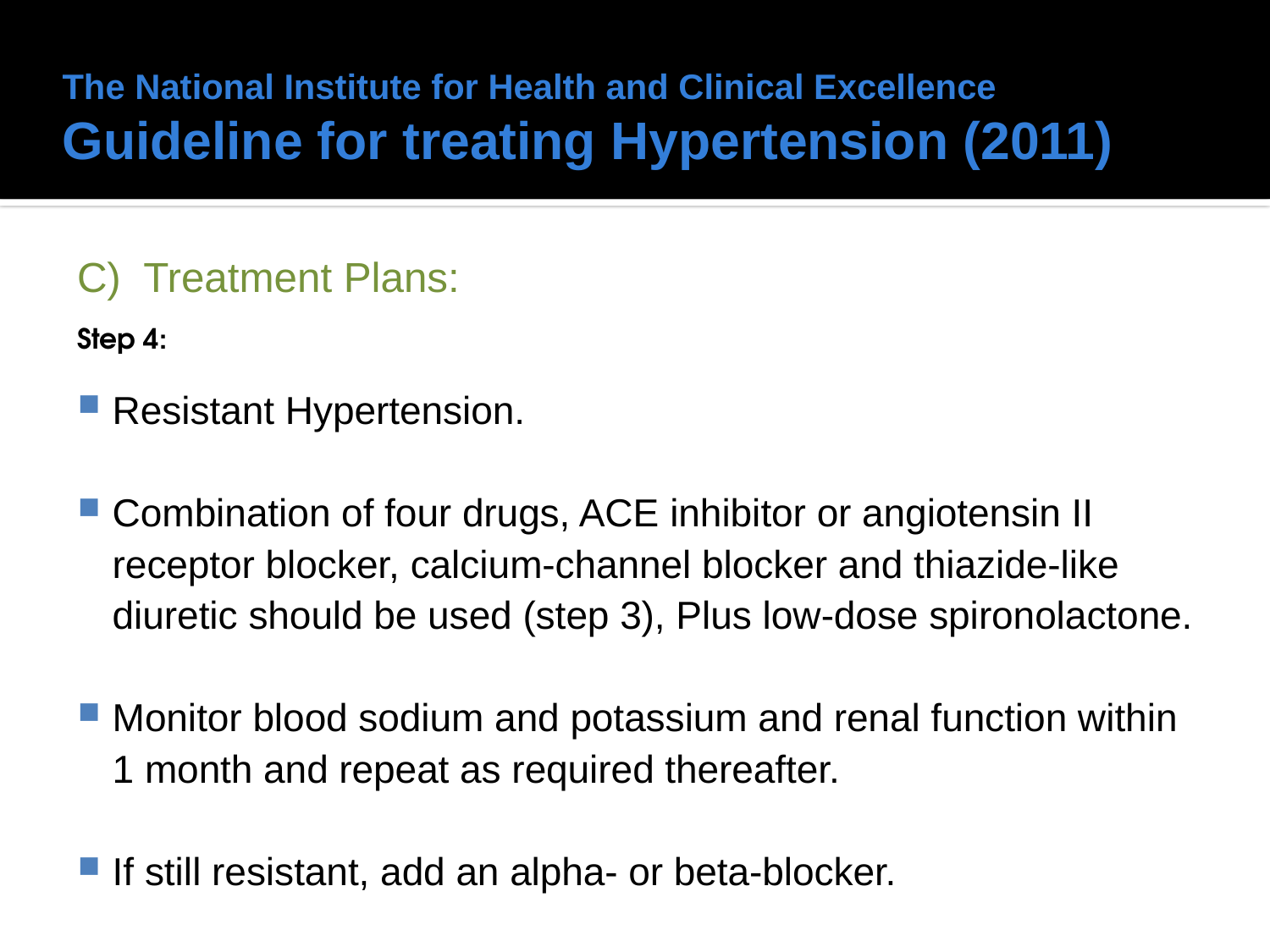

# The National Institute for Health and Clinical Excellence Guideline for treating Hypertension (2011)
C)  Treatment Plans:

Step 4:

Resistant Hypertension.

Combination of four drugs, ACE inhibitor or angiotensin II receptor blocker, calcium-channel blocker and thiazide-like diuretic should be used (step 3), Plus low-dose spironolactone.

Monitor blood sodium and potassium and renal function within 1 month and repeat as required thereafter.

If still resistant, add an alpha- or beta-blocker.